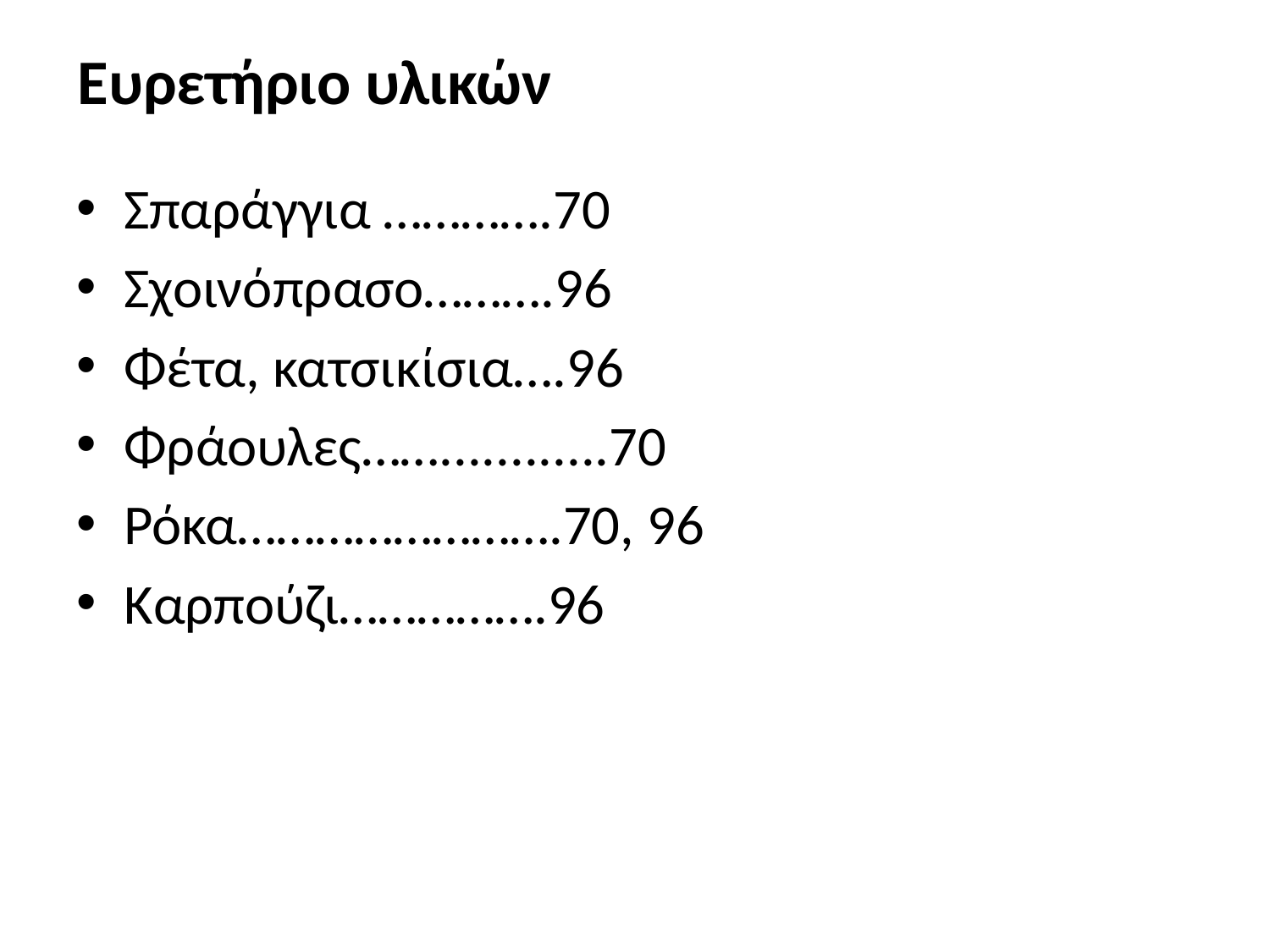

# Ευρετήριο υλικών
Σπαράγγια ………….70
Σχοινόπρασο……….96
Φέτα, κατσικίσια….96
Φράουλες……............70
Ρόκα…………………….70, 96
Καρπούζι…………….96